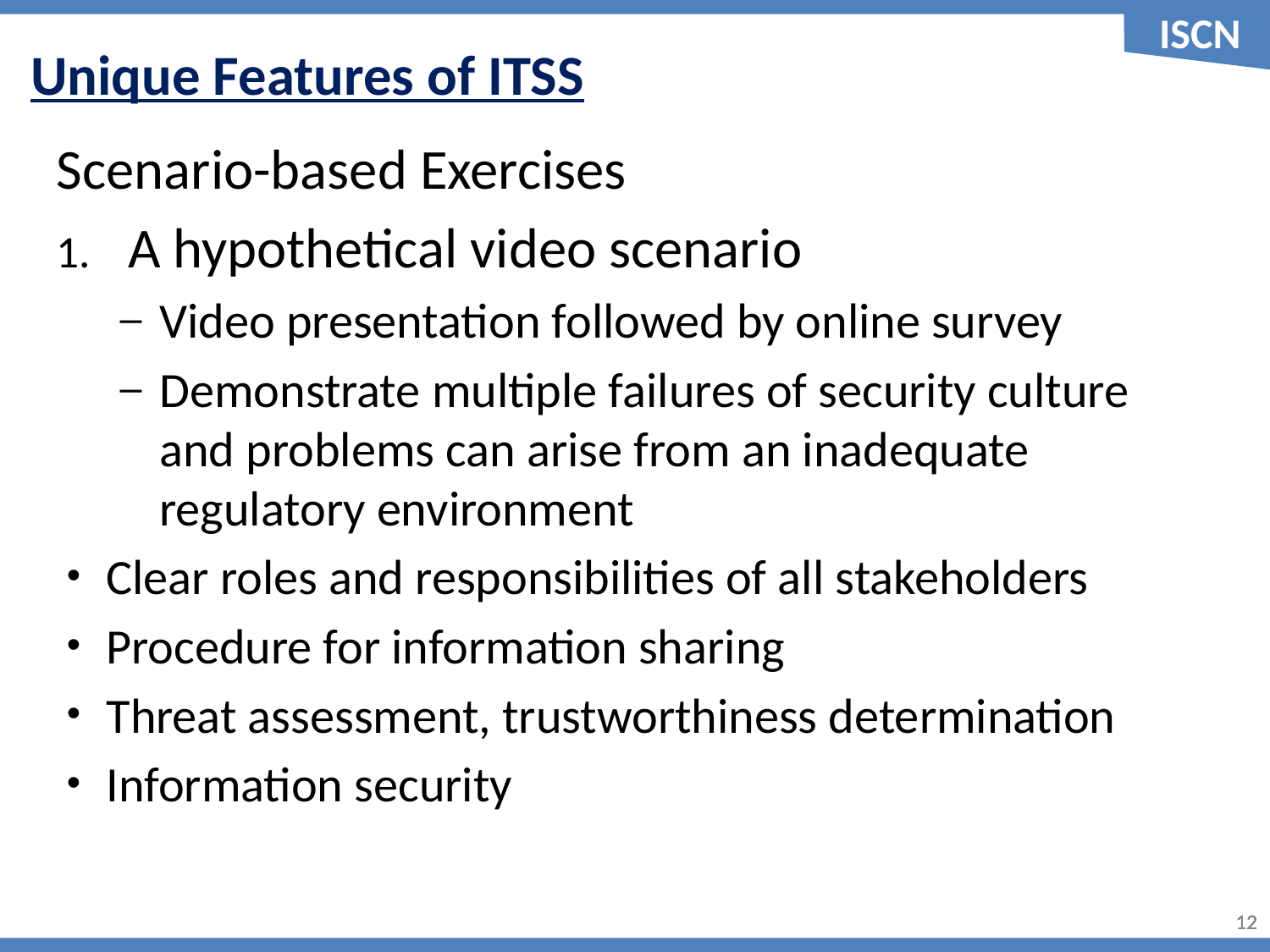

Unique Features of ITSS
Scenario-based Exercises
A hypothetical video scenario
Video presentation followed by online survey
Demonstrate multiple failures of security culture and problems can arise from an inadequate regulatory environment
Clear roles and responsibilities of all stakeholders
Procedure for information sharing
Threat assessment, trustworthiness determination
Information security
12
12